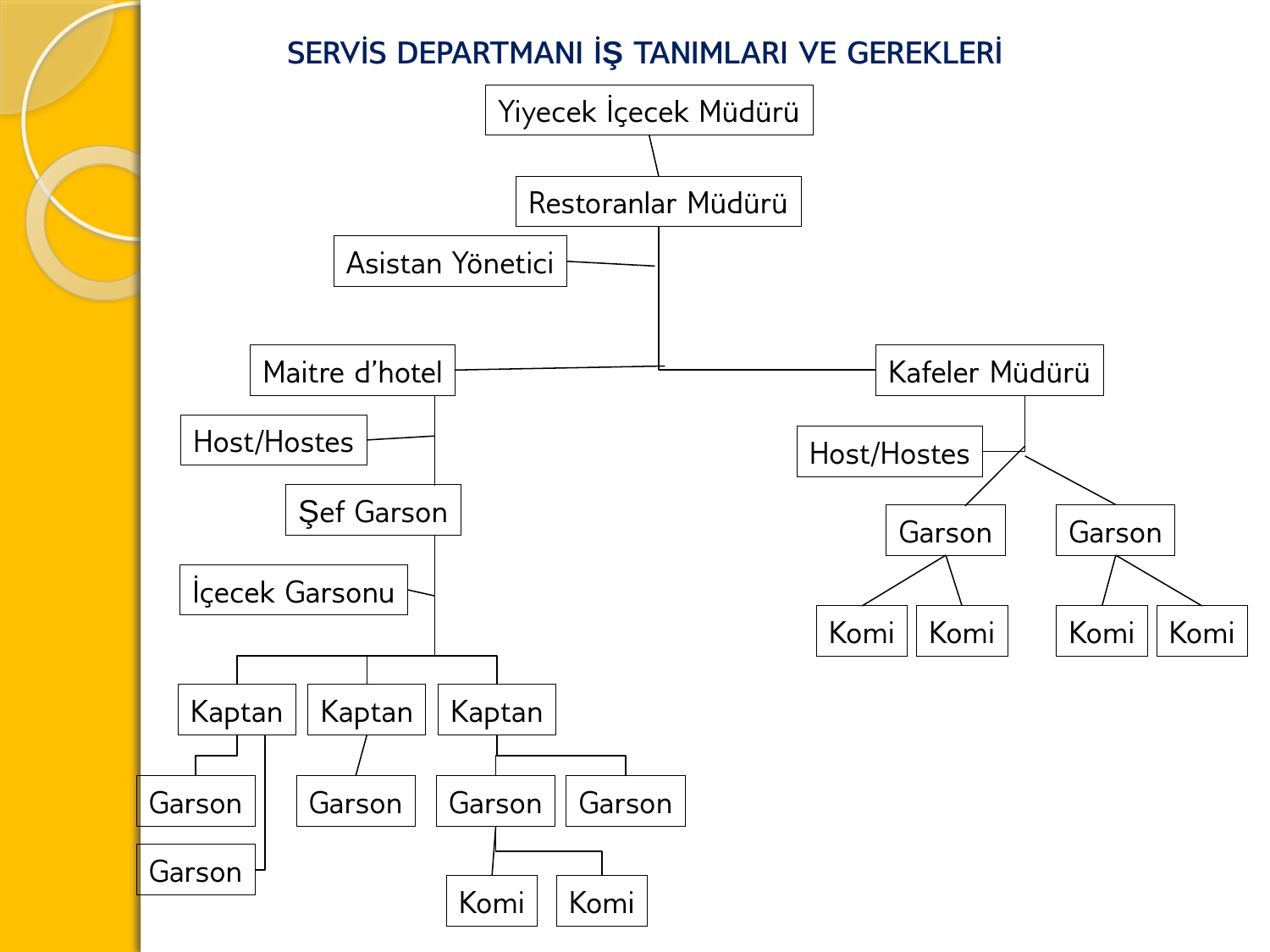

SERVİS DEPARTMANI İŞ TANIMLARI VE GEREKLERİ
Yiyecek İçecek Müdürü
Restoranlar Müdürü
Asistan Yönetici
Maitre d’hotel
Kafeler Müdürü
Host/Hostes
Host/Hostes
Şef Garson
Garson
Garson
İçecek Garsonu
Komi
Komi
Komi
Komi
Kaptan
Kaptan
Kaptan
Garson
Garson
Garson
Garson
Garson
Komi
Komi